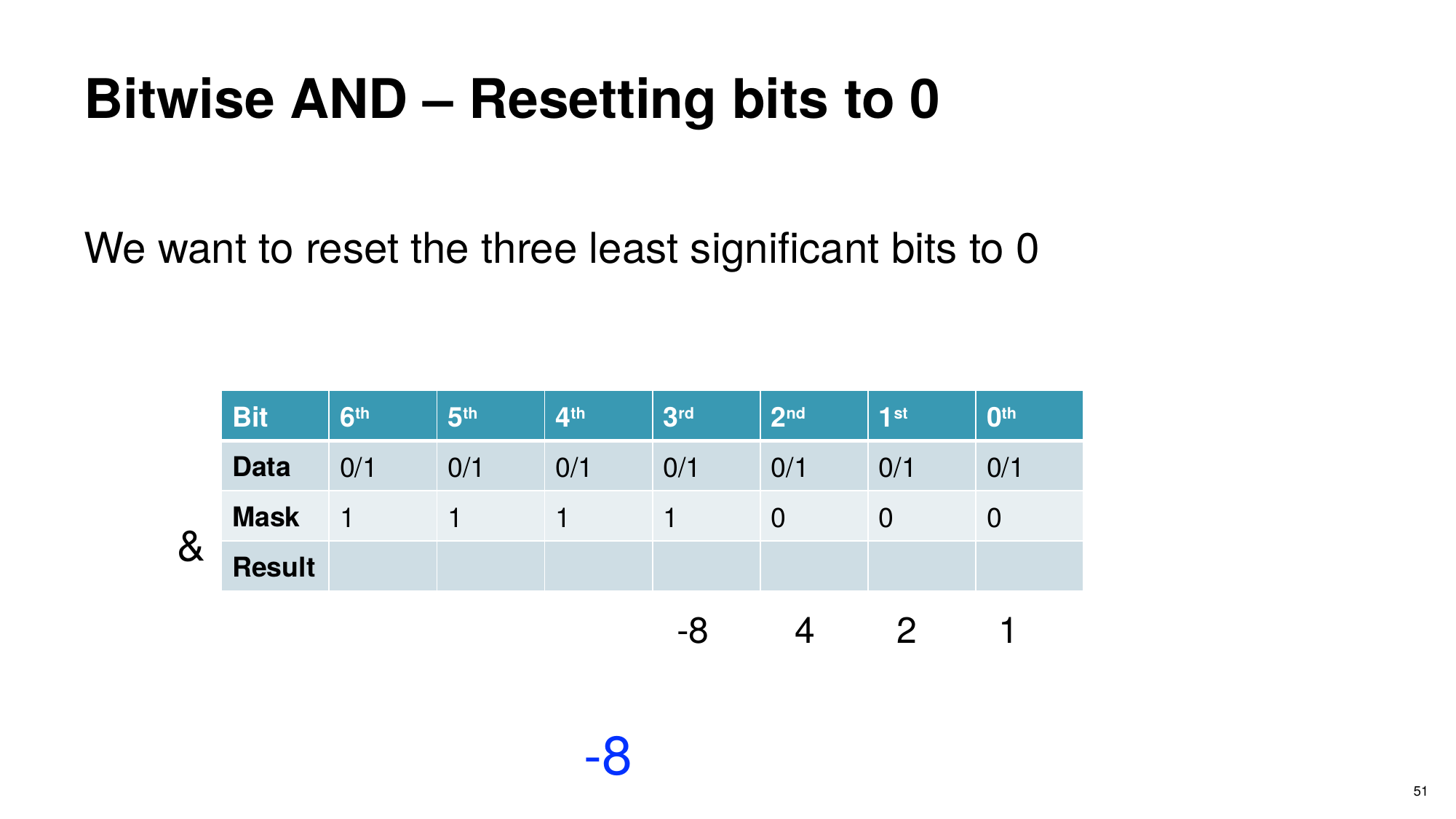

Bitwise AND – Resetting bits to 0
We want to reset the three least significant bits to 0
| Bit | 6th | 5th | 4th | 3rd | 2nd | 1st | 0th |
| --- | --- | --- | --- | --- | --- | --- | --- |
| Data | 0/1 | 0/1 | 0/1 | 0/1 | 0/1 | 0/1 | 0/1 |
| Mask | 1 | 1 | 1 | 1 | 0 | 0 | 0 |
| Result |  |  |  |  |  |  |  |
&
-8
4
2
1
-8
51